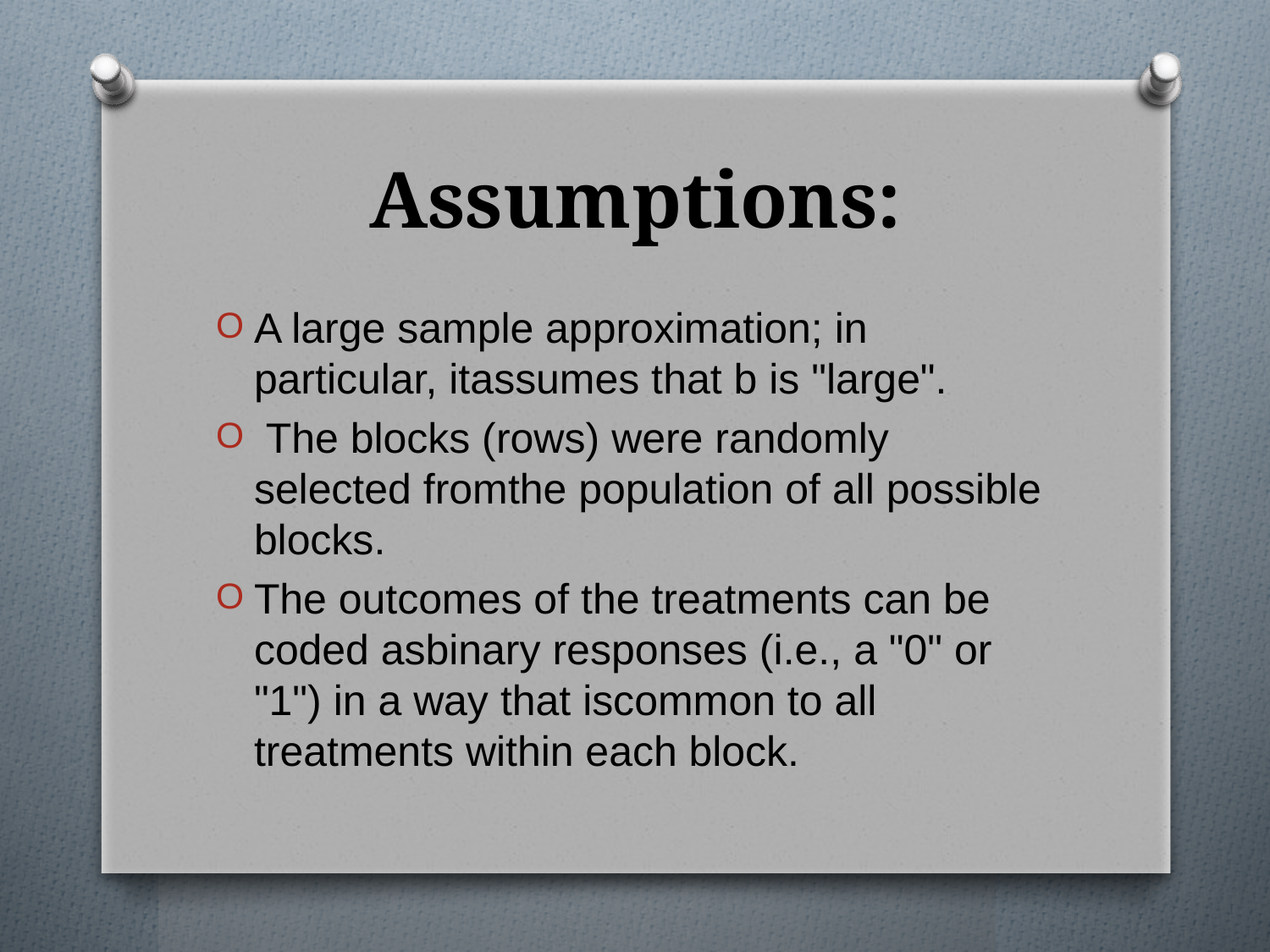

# Assumptions:
A large sample approximation; in particular, itassumes that b is "large".
 The blocks (rows) were randomly selected fromthe population of all possible blocks.
The outcomes of the treatments can be coded asbinary responses (i.e., a "0" or "1") in a way that iscommon to all treatments within each block.